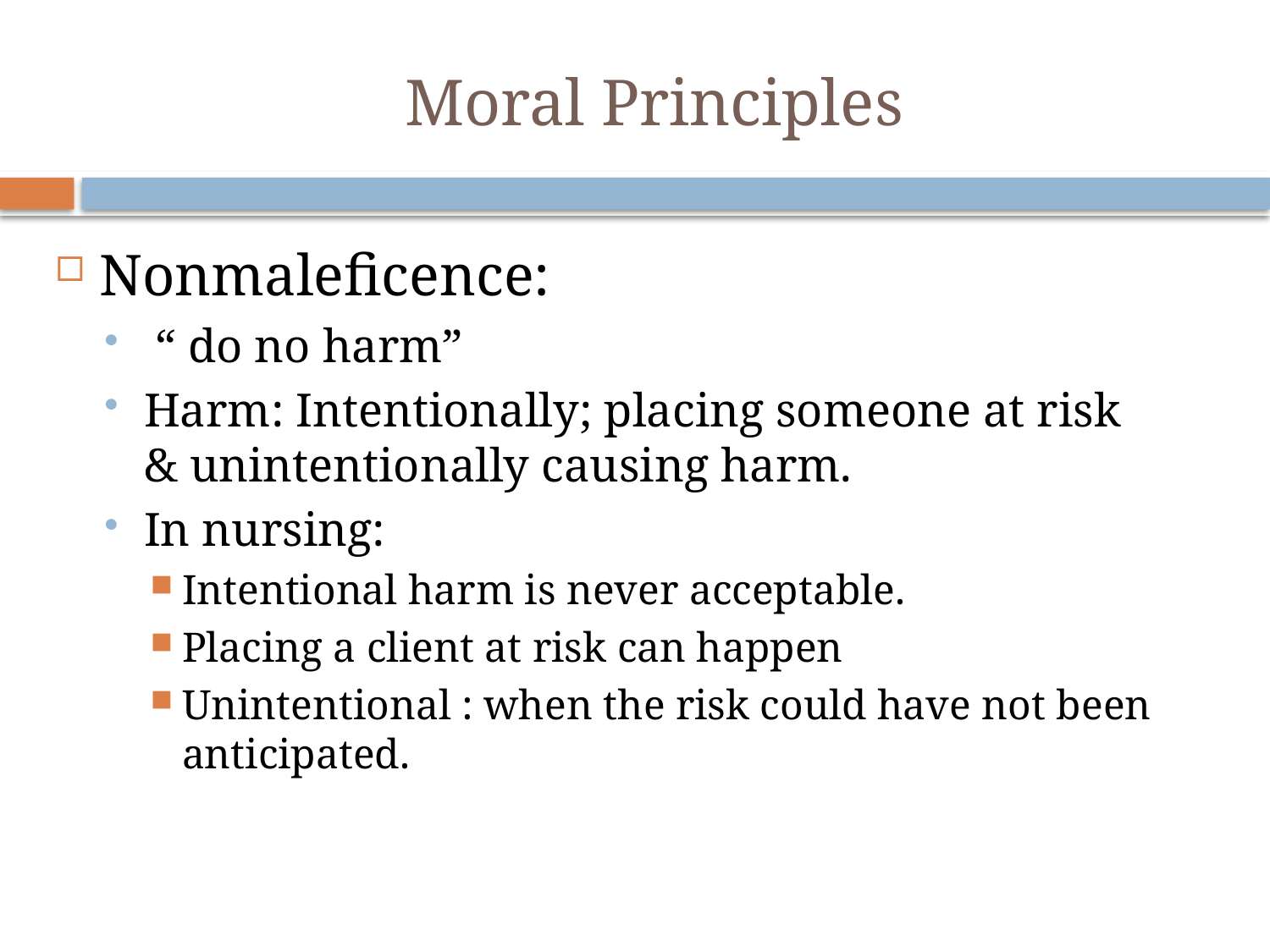

# Moral Principles
Nonmaleficence:
 “ do no harm”
Harm: Intentionally; placing someone at risk & unintentionally causing harm.
In nursing:
Intentional harm is never acceptable.
Placing a client at risk can happen
Unintentional : when the risk could have not been anticipated.